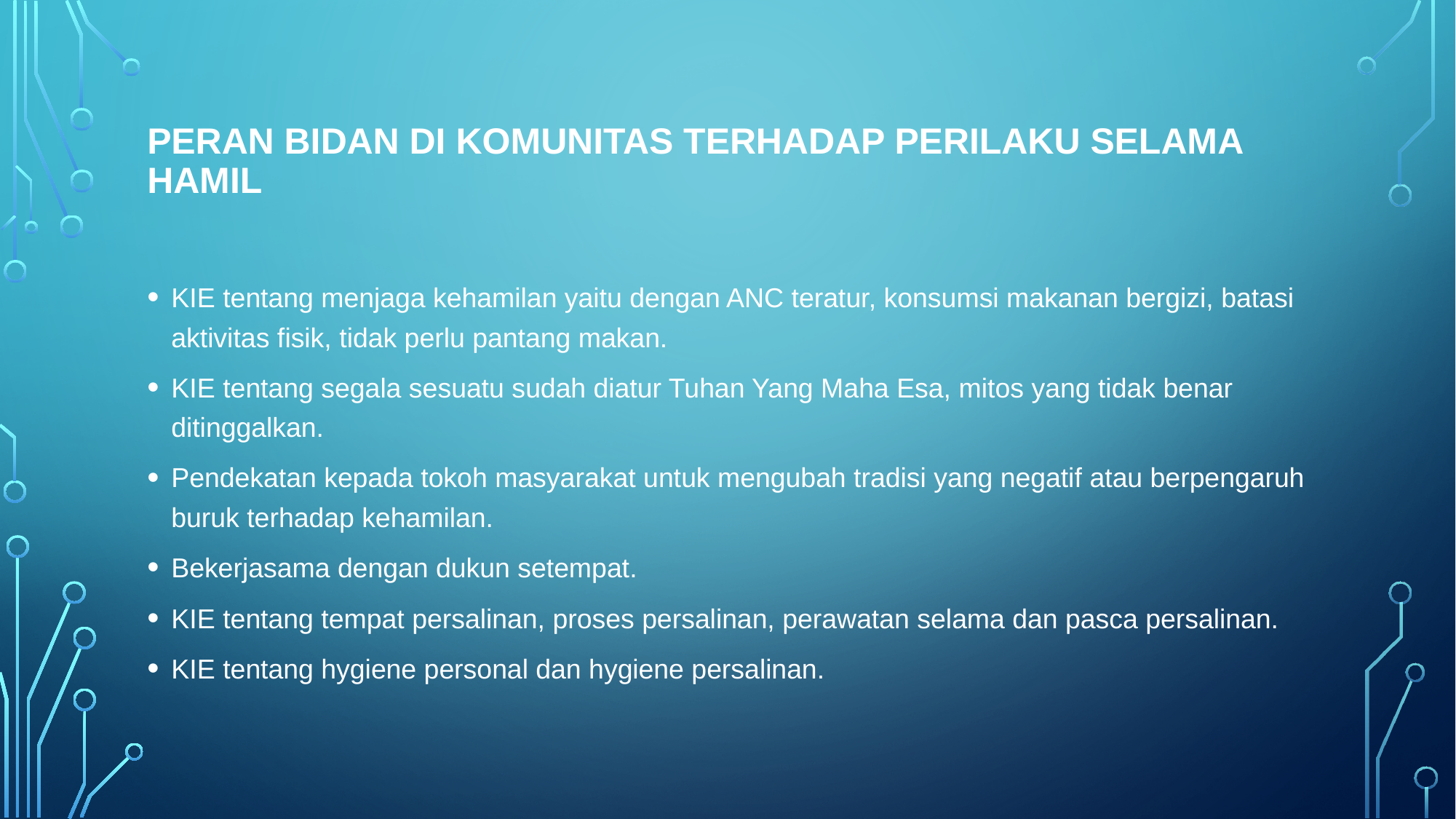

# Peran bidan di komunitas terhadap perilaku selama hamil
KIE tentang menjaga kehamilan yaitu dengan ANC teratur, konsumsi makanan bergizi, batasi aktivitas fisik, tidak perlu pantang makan.
KIE tentang segala sesuatu sudah diatur Tuhan Yang Maha Esa, mitos yang tidak benar ditinggalkan.
Pendekatan kepada tokoh masyarakat untuk mengubah tradisi yang negatif atau berpengaruh buruk terhadap kehamilan.
Bekerjasama dengan dukun setempat.
KIE tentang tempat persalinan, proses persalinan, perawatan selama dan pasca persalinan.
KIE tentang hygiene personal dan hygiene persalinan.